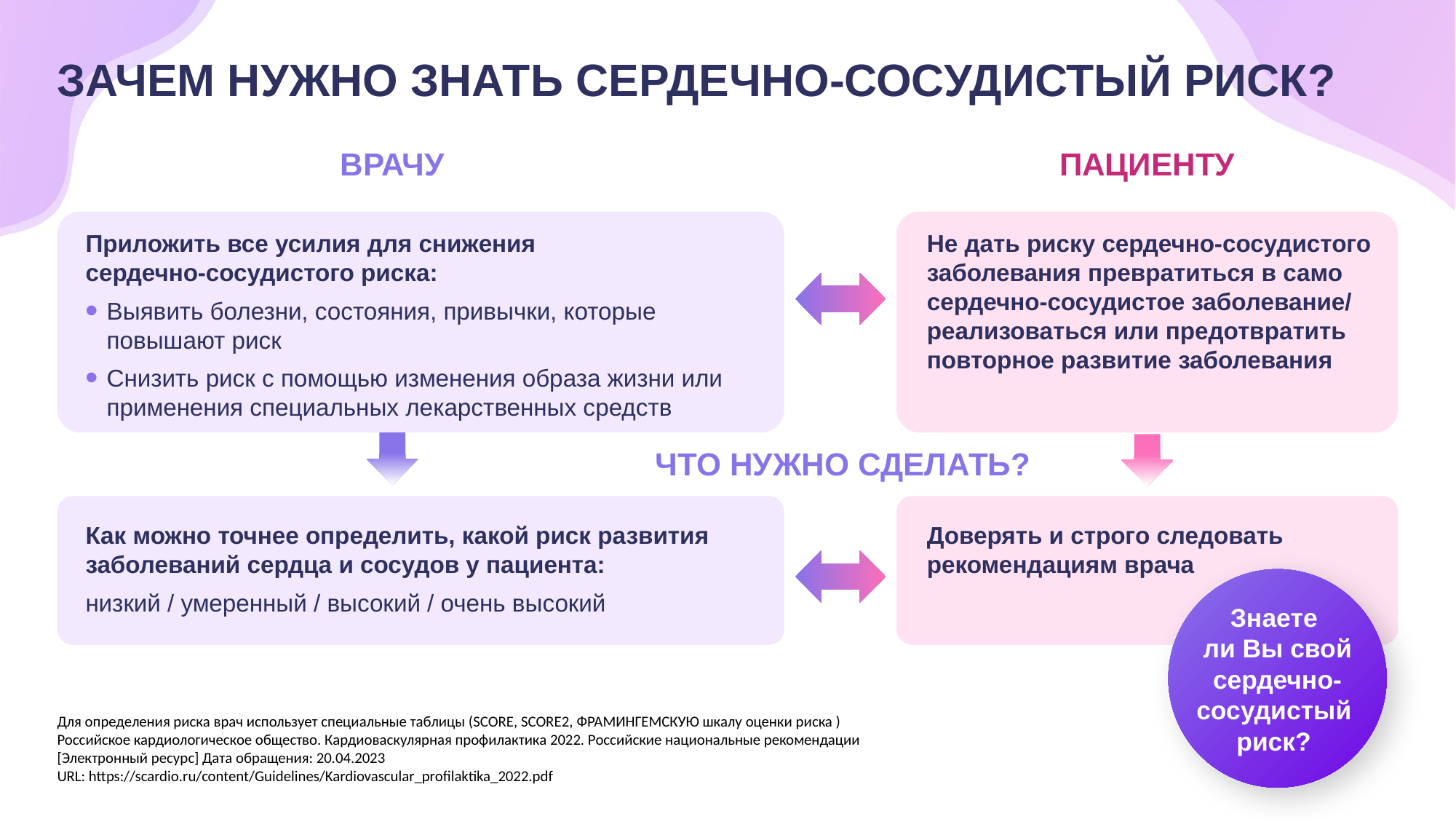

# ЗАЧЕМ НУЖНО ЗНАТЬ СЕРДЕЧНО-СОСУДИСТЫЙ РИСК?
ВРАЧУ
ПАЦИЕНТУ

Приложить все усилия для снижения
сердечно-сосудистого риска:
Выявить болезни, состояния, привычки, которые повышают риск
Снизить риск с помощью изменения образа жизни или применения специальных лекарственных средств
Не дать риску сердечно-сосудистого заболевания превратиться в само сердечно-сосудистое заболевание/ реализоваться или предотвратить повторное развитие заболевания

ЧТО НУЖНО СДЕЛАТЬ?

Как можно точнее определить, какой риск развития заболеваний сердца и сосудов у пациента:
низкий / умеренный / высокий / очень высокий
Доверять и строго следовать рекомендациям врача

Знаете
ли Вы свой сердечно- сосудистый  риск?
Для определения риска врач использует специальные таблицы (SCORE, SCORE2, ФРАМИНГЕМСКУЮ шкалу оценки риска )
Российское кардиологическое общество. Кардиоваскулярная профилактика 2022. Российские национальные рекомендации [Электронный ресурс] Дата обращения: 20.04.2023
URL: https://scardio.ru/content/Guidelines/Kardiovascular_profilaktika_2022.pdf